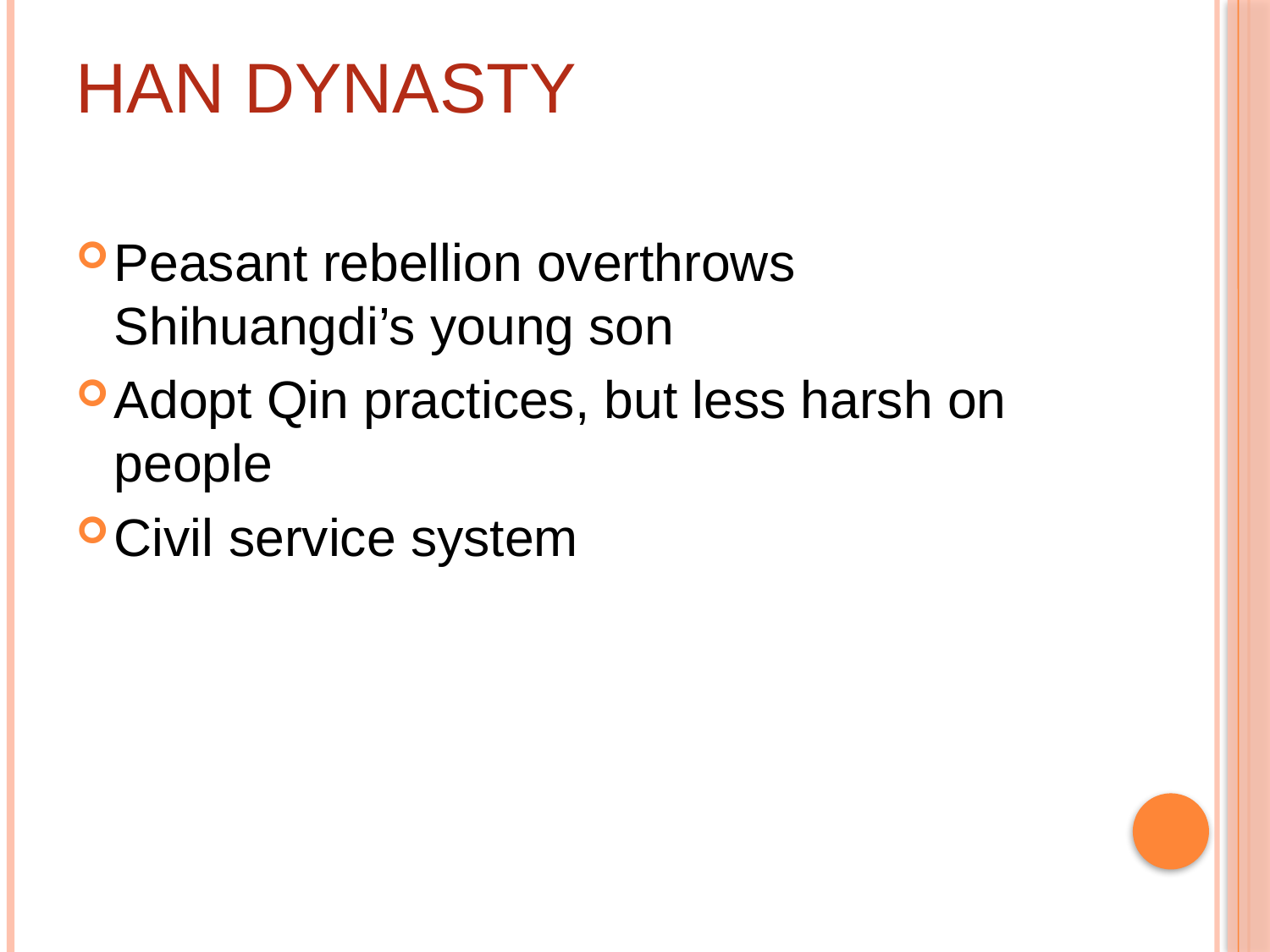

# Han Dynasty
Peasant rebellion overthrows Shihuangdi’s young son
Adopt Qin practices, but less harsh on people
Civil service system